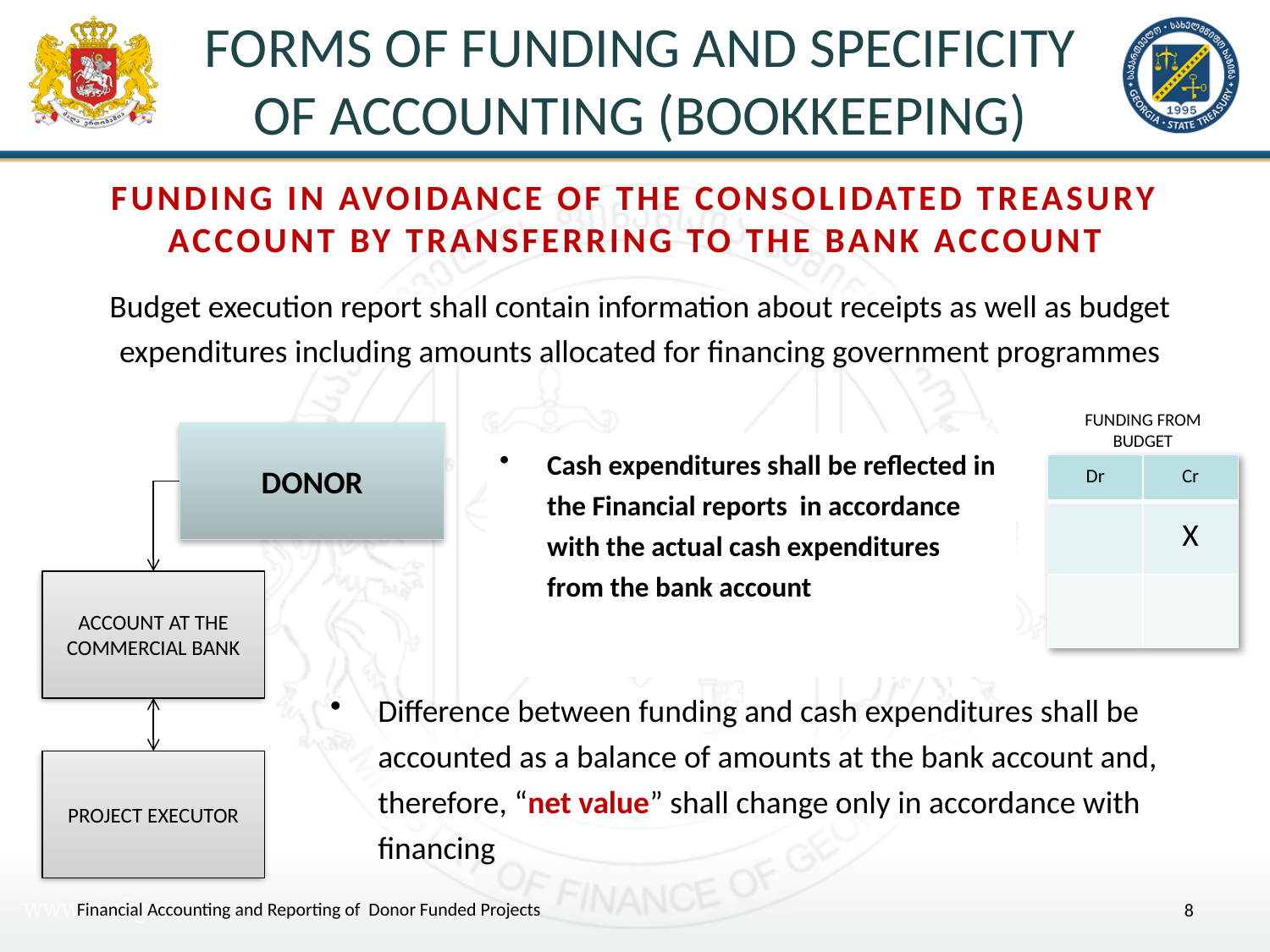

# Forms of Funding and Specificity of Accounting (Bookkeeping)
FUNDING IN AVOIDANCE OF THE CONSOLIDATED TREASURY ACCOUNT BY TRANSFERRING TO THE BANK ACCOUNT
Budget execution report shall contain information about receipts as well as budget expenditures including amounts allocated for financing government programmes
FUNDING FROM BUDGET
DONOR
ACCOUNT AT THE COMMERCIAL BANK
PROJECT EXECUTOR
Cash expenditures shall be reflected in the Financial reports  in accordance with the actual cash expenditures  from the bank account
| Dr | Cr |
| --- | --- |
|  | X |
|  |  |
Difference between funding and cash expenditures shall be accounted as a balance of amounts at the bank account and, therefore, “net value” shall change only in accordance with financing

Financial Accounting and Reporting of  Donor Funded Projects
8